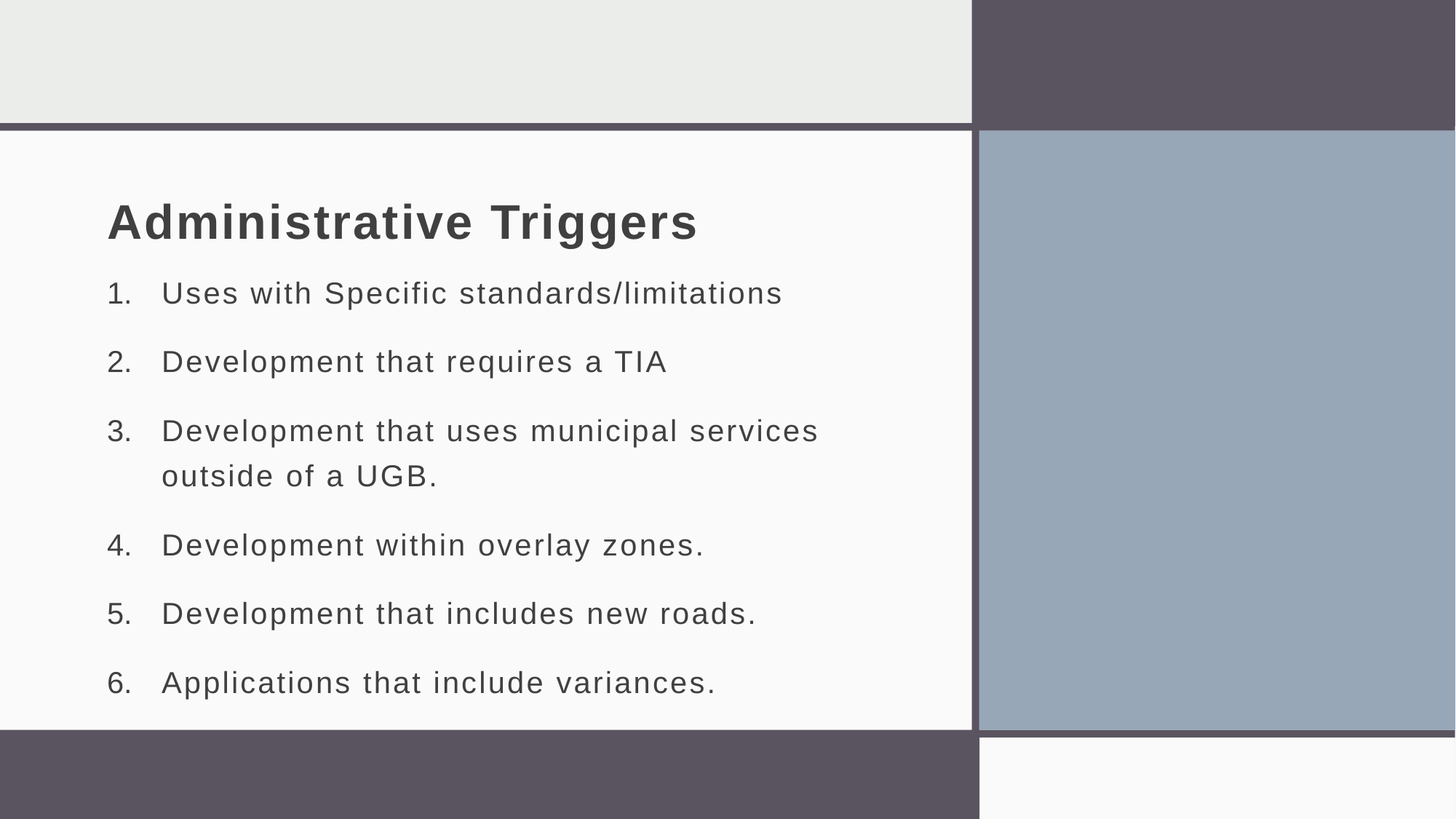

# Administrative Triggers
Uses with Specific standards/limitations
Development that requires a TIA
Development that uses municipal services outside of a UGB.
Development within overlay zones.
Development that includes new roads.
Applications that include variances.